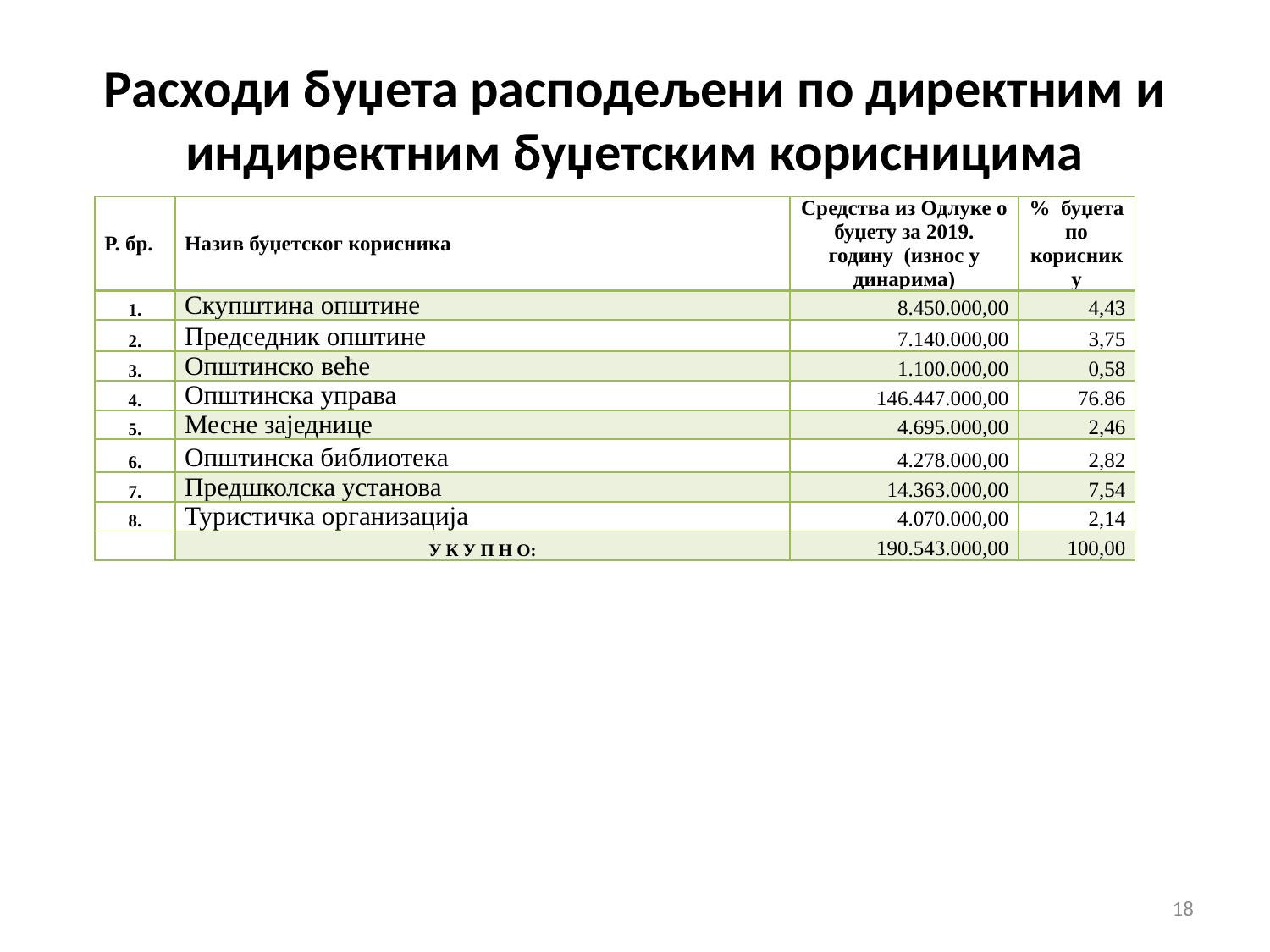

# Расходи буџета расподељени по директним и индиректним буџетским корисницима
| Р. бр. | Назив буџетског корисника | Средства из Одлуке о буџету за 2019. годину (износ у динарима) | % буџета по кориснику |
| --- | --- | --- | --- |
| 1. | Скупштина општине | 8.450.000,00 | 4,43 |
| 2. | Председник општине | 7.140.000,00 | 3,75 |
| 3. | Општинско веће | 1.100.000,00 | 0,58 |
| 4. | Општинска управа | 146.447.000,00 | 76.86 |
| 5. | Месне заједнице | 4.695.000,00 | 2,46 |
| 6. | Општинска библиотека | 4.278.000,00 | 2,82 |
| 7. | Предшколска установа | 14.363.000,00 | 7,54 |
| 8. | Туристичка организација | 4.070.000,00 | 2,14 |
|  | У К У П Н О: | 190.543.000,00 | 100,00 |
18